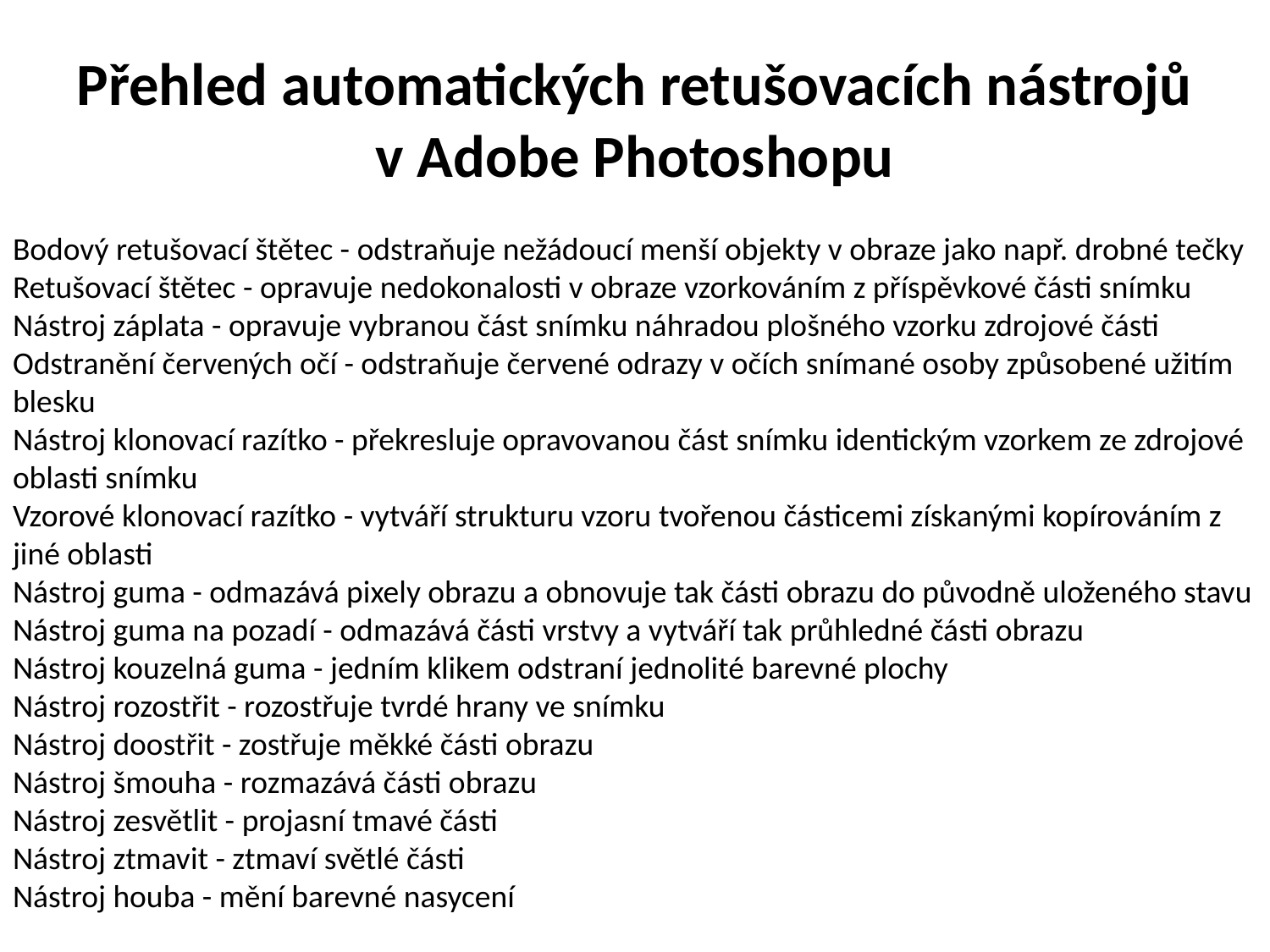

# Přehled automatických retušovacích nástrojů v Adobe Photoshopu
Bodový retušovací štětec - odstraňuje nežádoucí menší objekty v obraze jako např. drobné tečky
Retušovací štětec - opravuje nedokonalosti v obraze vzorkováním z příspěvkové části snímku
Nástroj záplata - opravuje vybranou část snímku náhradou plošného vzorku zdrojové části
Odstranění červených očí - odstraňuje červené odrazy v očích snímané osoby způsobené užitím blesku
Nástroj klonovací razítko - překresluje opravovanou část snímku identickým vzorkem ze zdrojové oblasti snímku
Vzorové klonovací razítko - vytváří strukturu vzoru tvořenou částicemi získanými kopírováním z jiné oblasti
Nástroj guma - odmazává pixely obrazu a obnovuje tak části obrazu do původně uloženého stavu
Nástroj guma na pozadí - odmazává části vrstvy a vytváří tak průhledné části obrazu
Nástroj kouzelná guma - jedním klikem odstraní jednolité barevné plochy
Nástroj rozostřit - rozostřuje tvrdé hrany ve snímku
Nástroj doostřit - zostřuje měkké části obrazu
Nástroj šmouha - rozmazává části obrazu
Nástroj zesvětlit - projasní tmavé části
Nástroj ztmavit - ztmaví světlé části
Nástroj houba - mění barevné nasycení